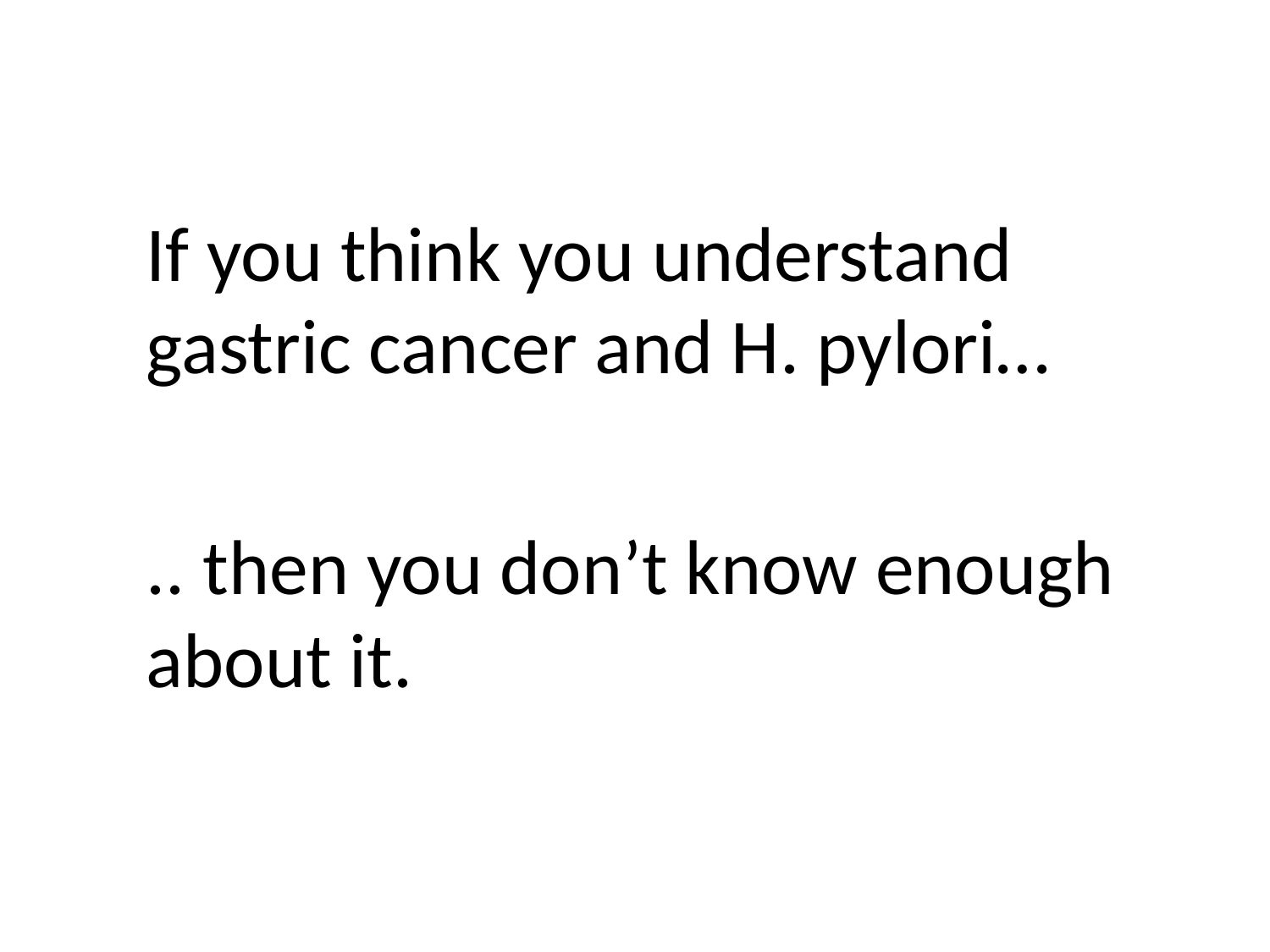

If you think you understand gastric cancer and H. pylori…
.. then you don’t know enough about it.